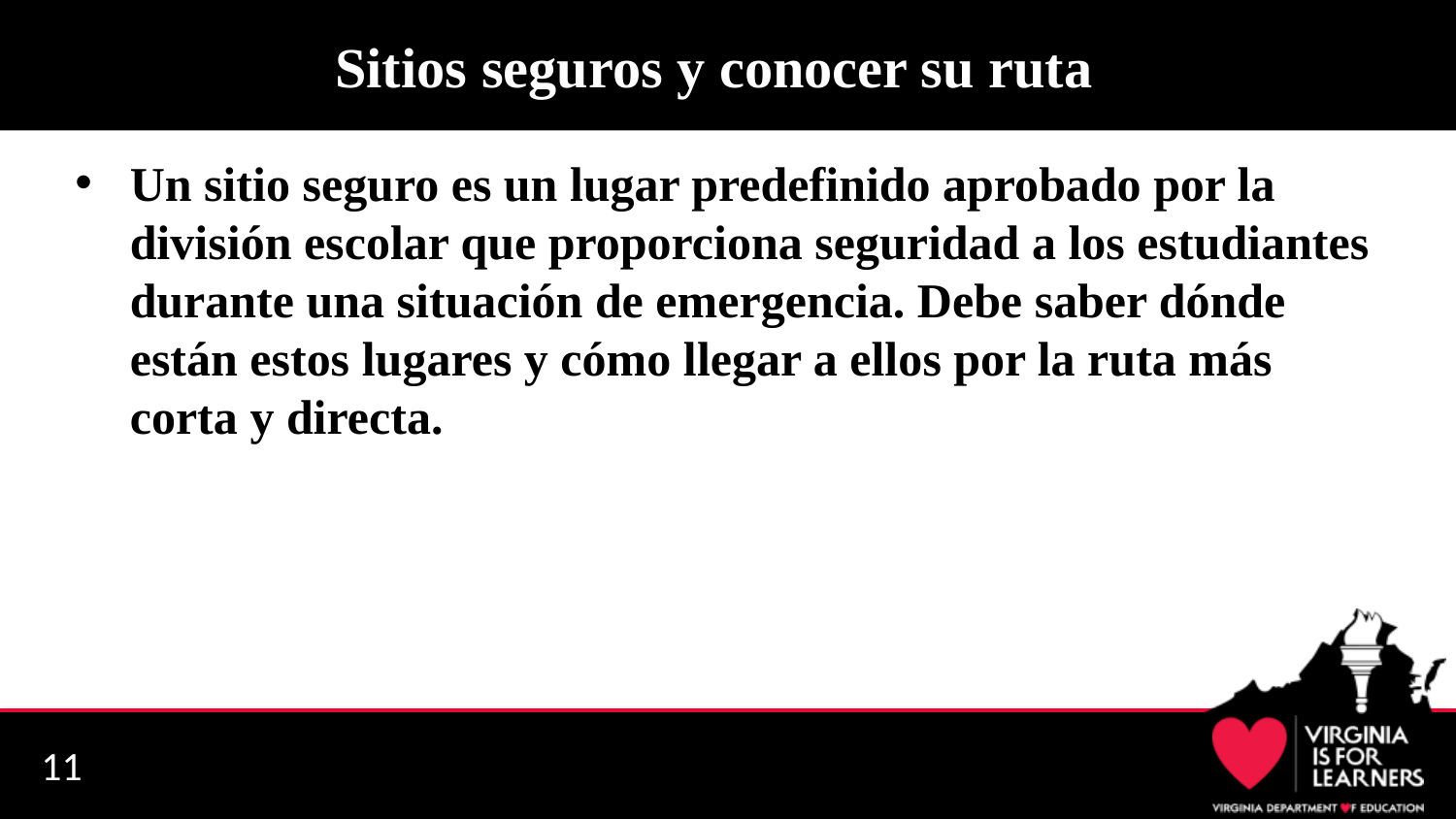

# Sitios seguros y conocer su ruta
Un sitio seguro es un lugar predefinido aprobado por la división escolar que proporciona seguridad a los estudiantes durante una situación de emergencia. Debe saber dónde están estos lugares y cómo llegar a ellos por la ruta más corta y directa.